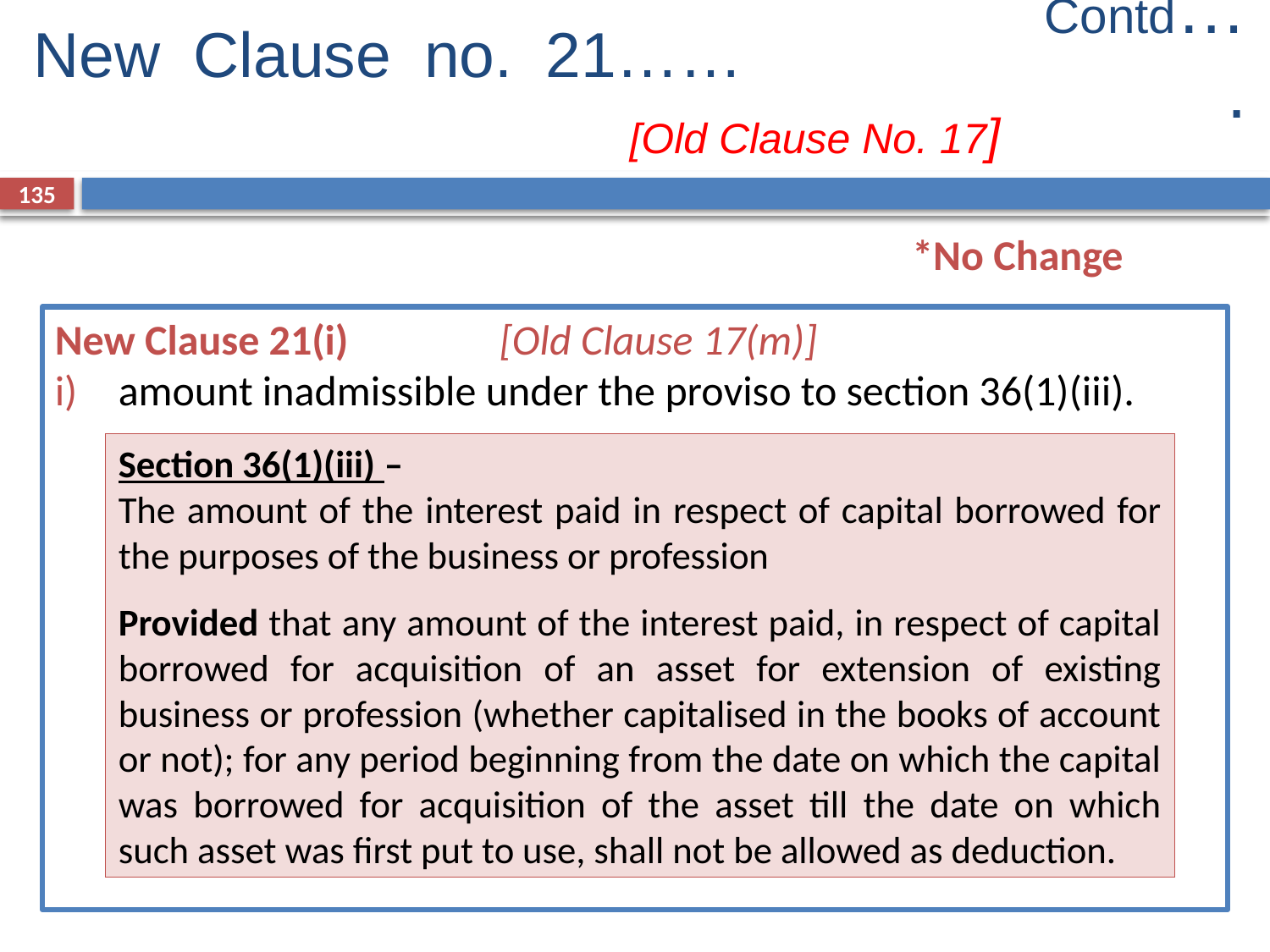

Contd….
New Clause no. 21……		   				     [Old Clause No. 17]
135
*No Change
New Clause 21(i)             	[Old Clause 17(m)]
amount inadmissible under the proviso to section 36(1)(iii).
Section 36(1)(iii) –
The amount of the interest paid in respect of capital borrowed for the purposes of the business or profession

Provided that any amount of the interest paid, in respect of capital borrowed for acquisition of an asset for extension of existing business or profession (whether capitalised in the books of account or not); for any period beginning from the date on which the capital was borrowed for acquisition of the asset till the date on which such asset was first put to use, shall not be allowed as deduction.
*No Change